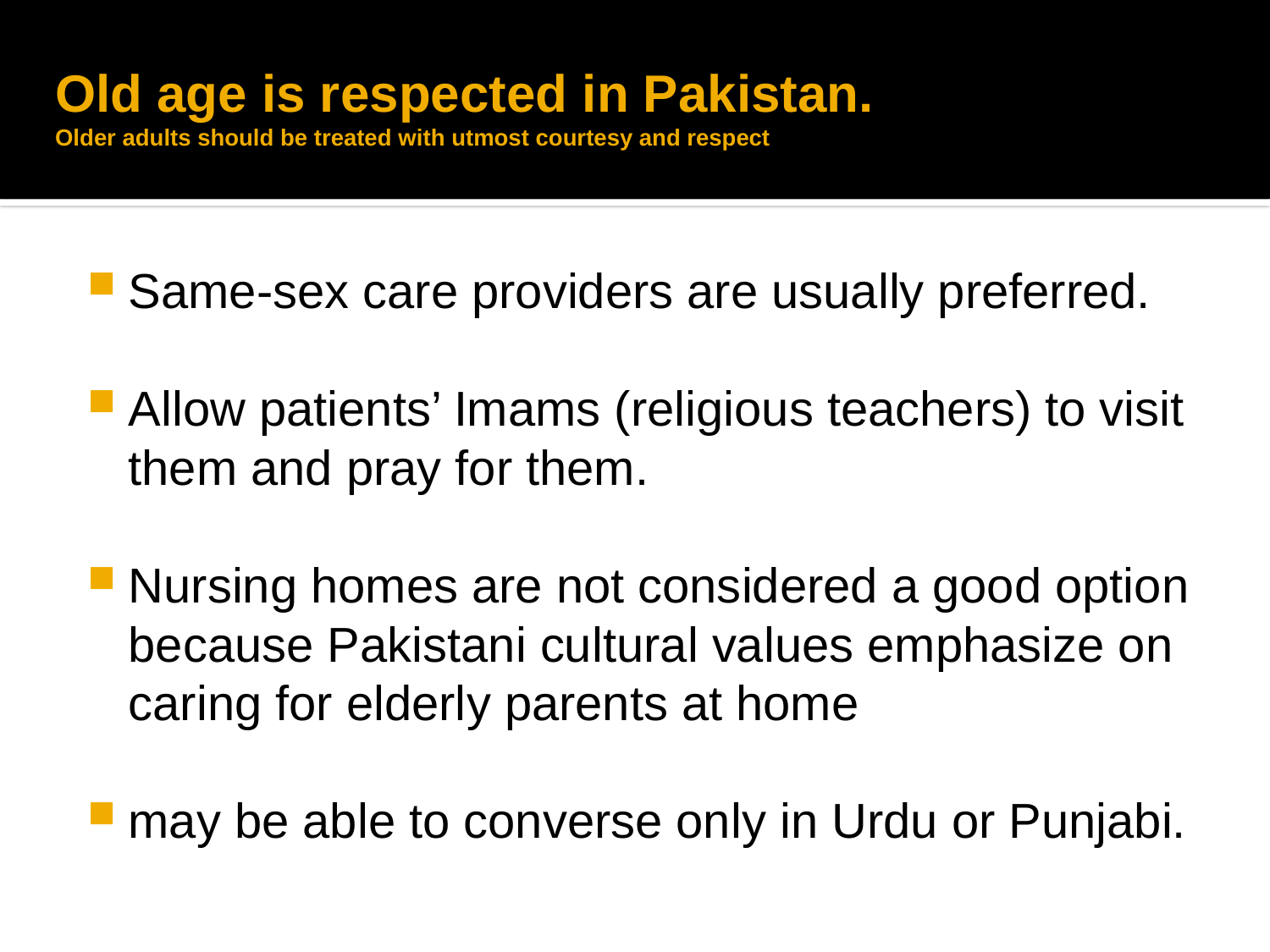

# Old age is respected in Pakistan. Older adults should be treated with utmost courtesy and respect
Same-sex care providers are usually preferred.

Allow patients’ Imams (religious teachers) to visit them and pray for them.

Nursing homes are not considered a good option because Pakistani cultural values emphasize on caring for elderly parents at home

may be able to converse only in Urdu or Punjabi.